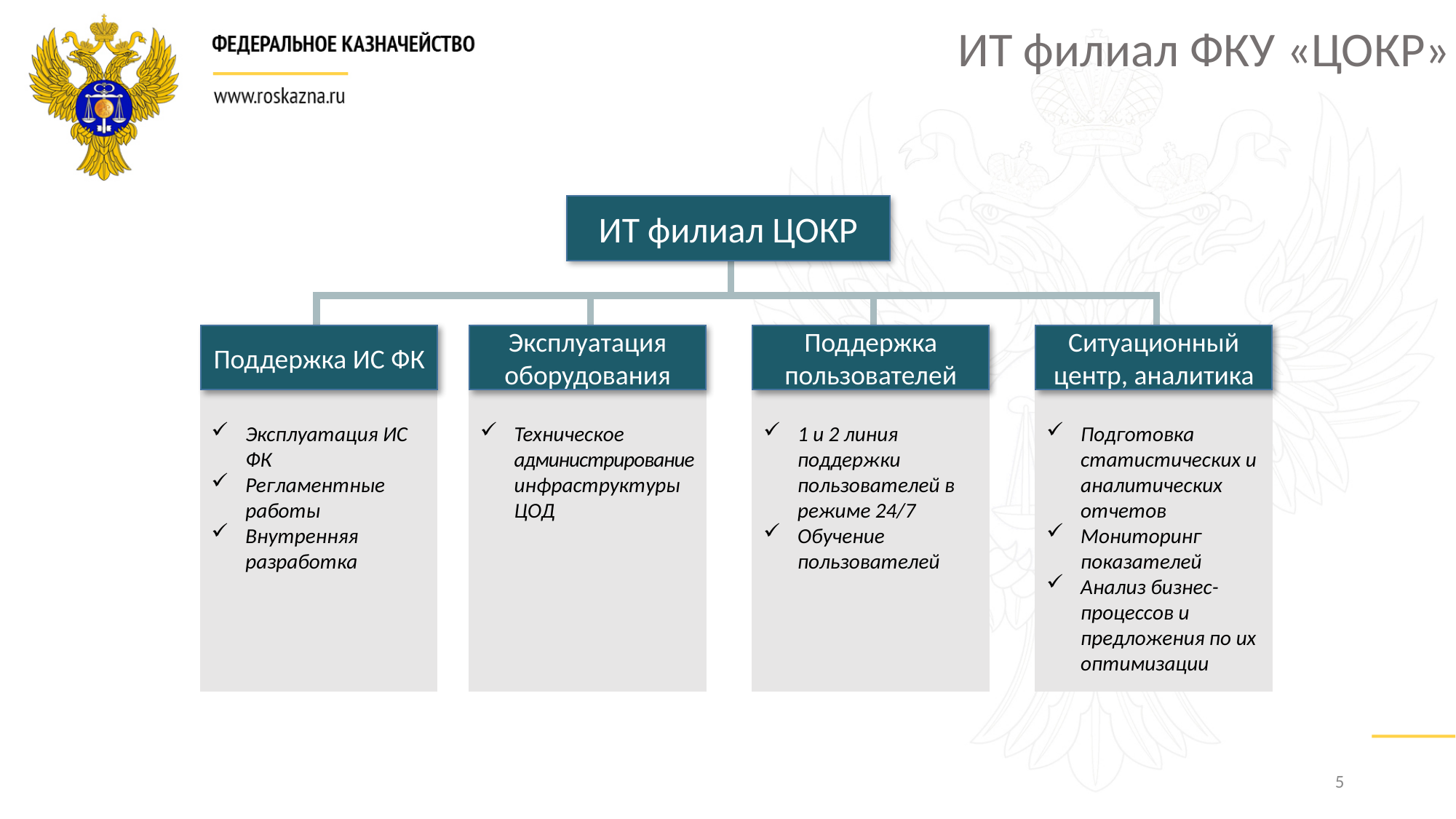

ИТ филиал ФКУ «ЦОКР»
ИТ филиал ЦОКР

Поддержка ИС ФК
Эксплуатация оборудования
Поддержка пользователей
Ситуационный центр, аналитика

Эксплуатация ИС ФК
Регламентные работы
Внутренняя разработка

Техническое администрирование инфраструктуры ЦОД

1 и 2 линия поддержки пользователей в режиме 24/7
Обучение пользователей

Подготовка статистических и аналитических отчетов
Мониторинг показателей
Анализ бизнес-процессов и предложения по их оптимизации

5